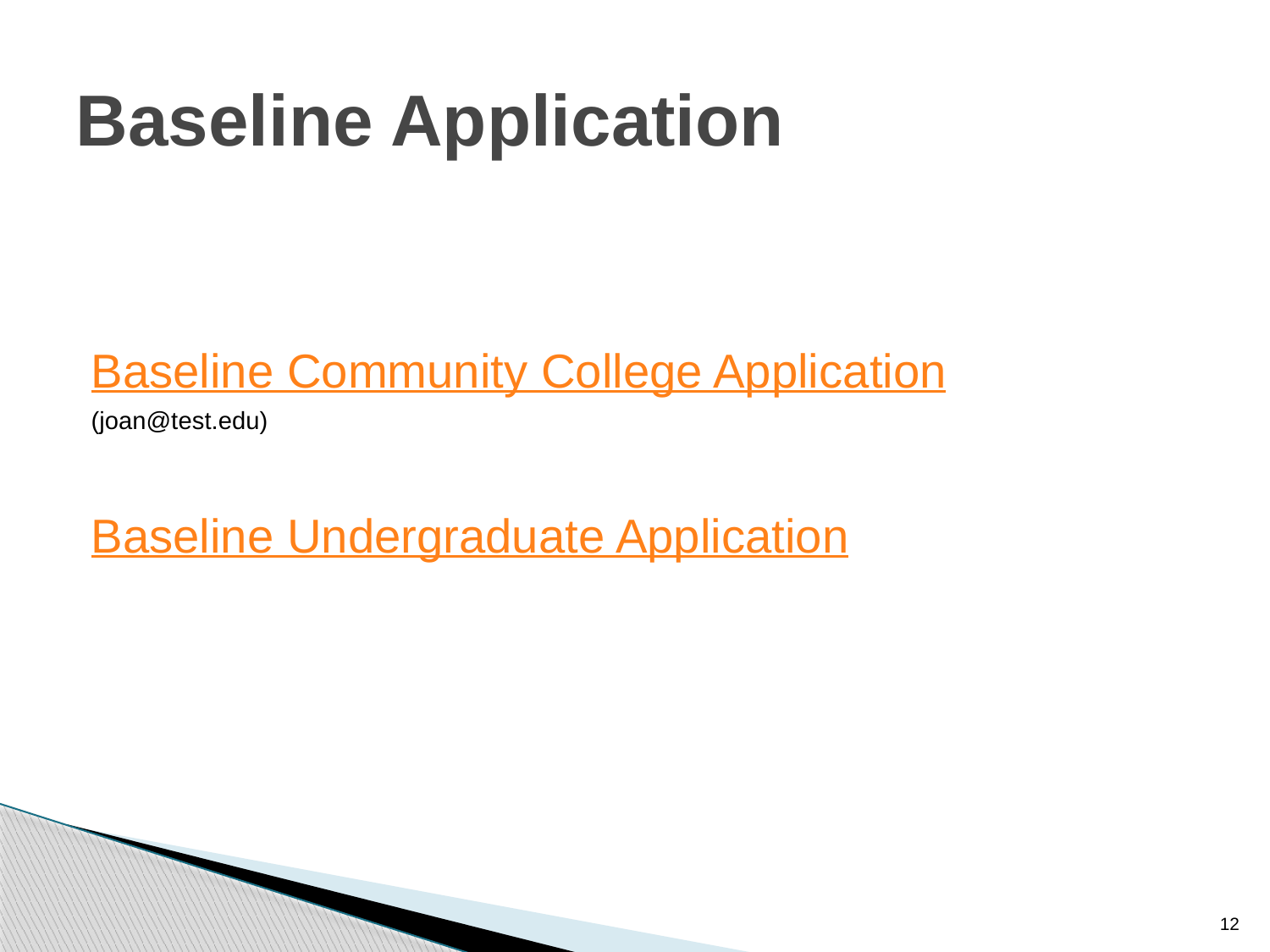

# Baseline Application

Baseline Community College Application
(joan@test.edu)

Baseline Undergraduate Application
12